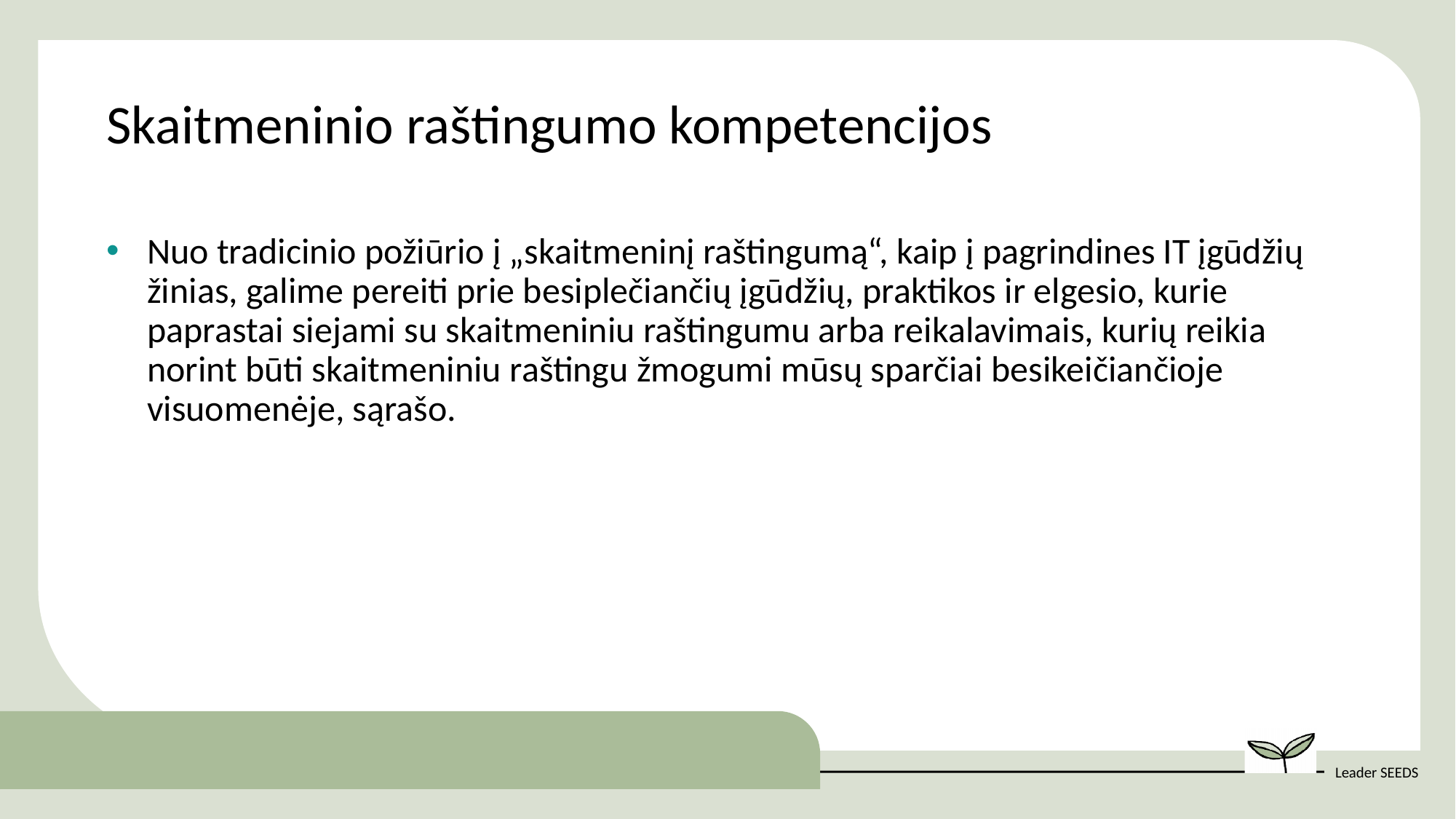

Skaitmeninio raštingumo kompetencijos
Nuo tradicinio požiūrio į „skaitmeninį raštingumą“, kaip į pagrindines IT įgūdžių žinias, galime pereiti prie besiplečiančių įgūdžių, praktikos ir elgesio, kurie paprastai siejami su skaitmeniniu raštingumu arba reikalavimais, kurių reikia norint būti skaitmeniniu raštingu žmogumi mūsų sparčiai besikeičiančioje visuomenėje, sąrašo.